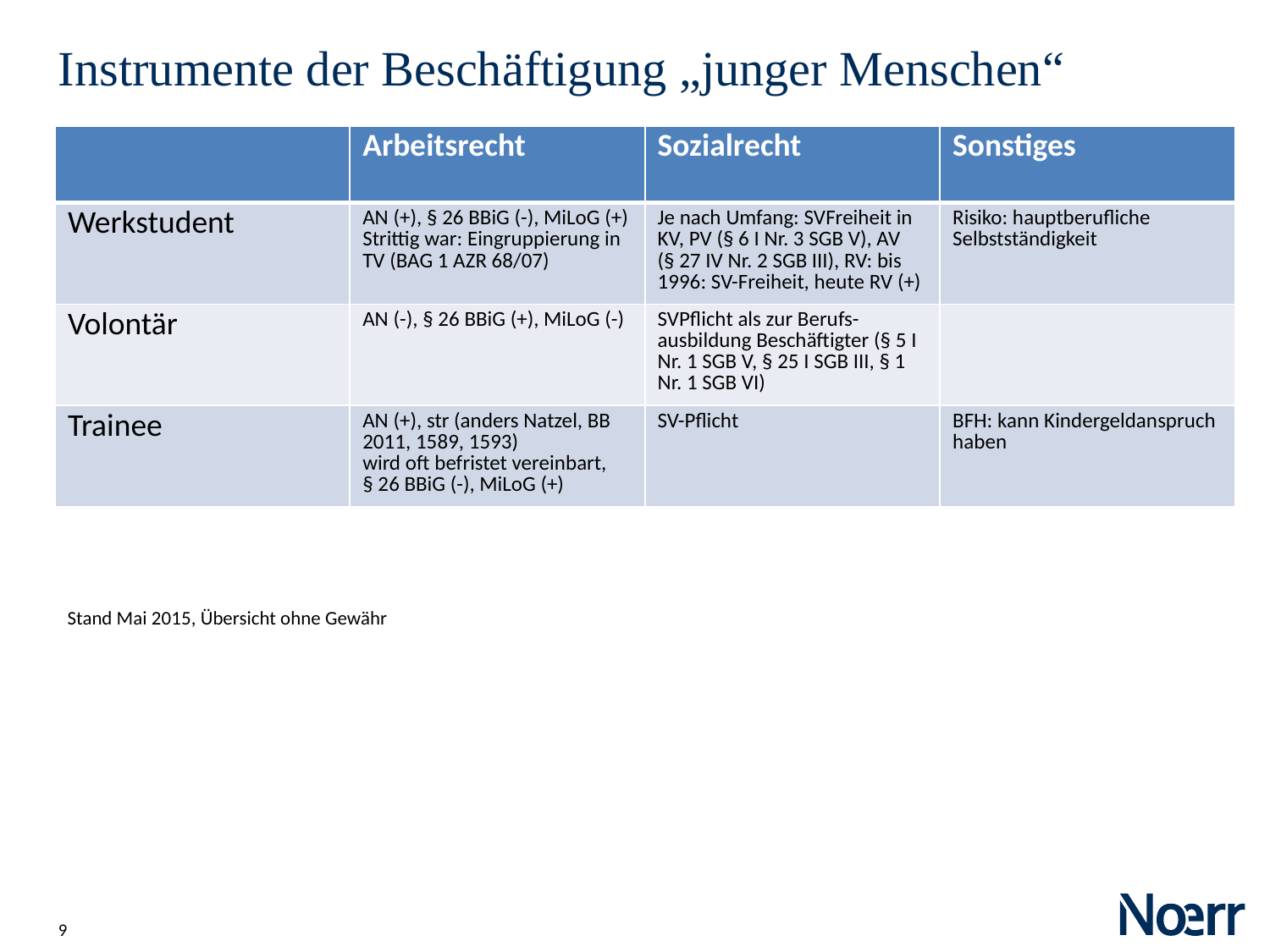

Date
# Instrumente der Beschäftigung „junger Menschen“
|  | Arbeitsrecht | Sozialrecht | Sonstiges |
| --- | --- | --- | --- |
| Werkstudent | AN (+), § 26 BBiG (-), MiLoG (+) Strittig war: Eingruppierung in TV (BAG 1 AZR 68/07) | Je nach Umfang: SVFreiheit in KV, PV (§ 6 I Nr. 3 SGB V), AV (§ 27 IV Nr. 2 SGB III), RV: bis 1996: SV-Freiheit, heute RV (+) | Risiko: hauptberufliche Selbstständigkeit |
| Volontär | AN (-), § 26 BBiG (+), MiLoG (-) | SVPflicht als zur Berufs- ausbildung Beschäftigter (§ 5 I Nr. 1 SGB V, § 25 I SGB III, § 1 Nr. 1 SGB VI) |  |
| Trainee | AN (+), str (anders Natzel, BB 2011, 1589, 1593) wird oft befristet vereinbart, § 26 BBiG (-), MiLoG (+) | SV-Pflicht | BFH: kann Kindergeldanspruch haben |
Stand Mai 2015, Übersicht ohne Gewähr